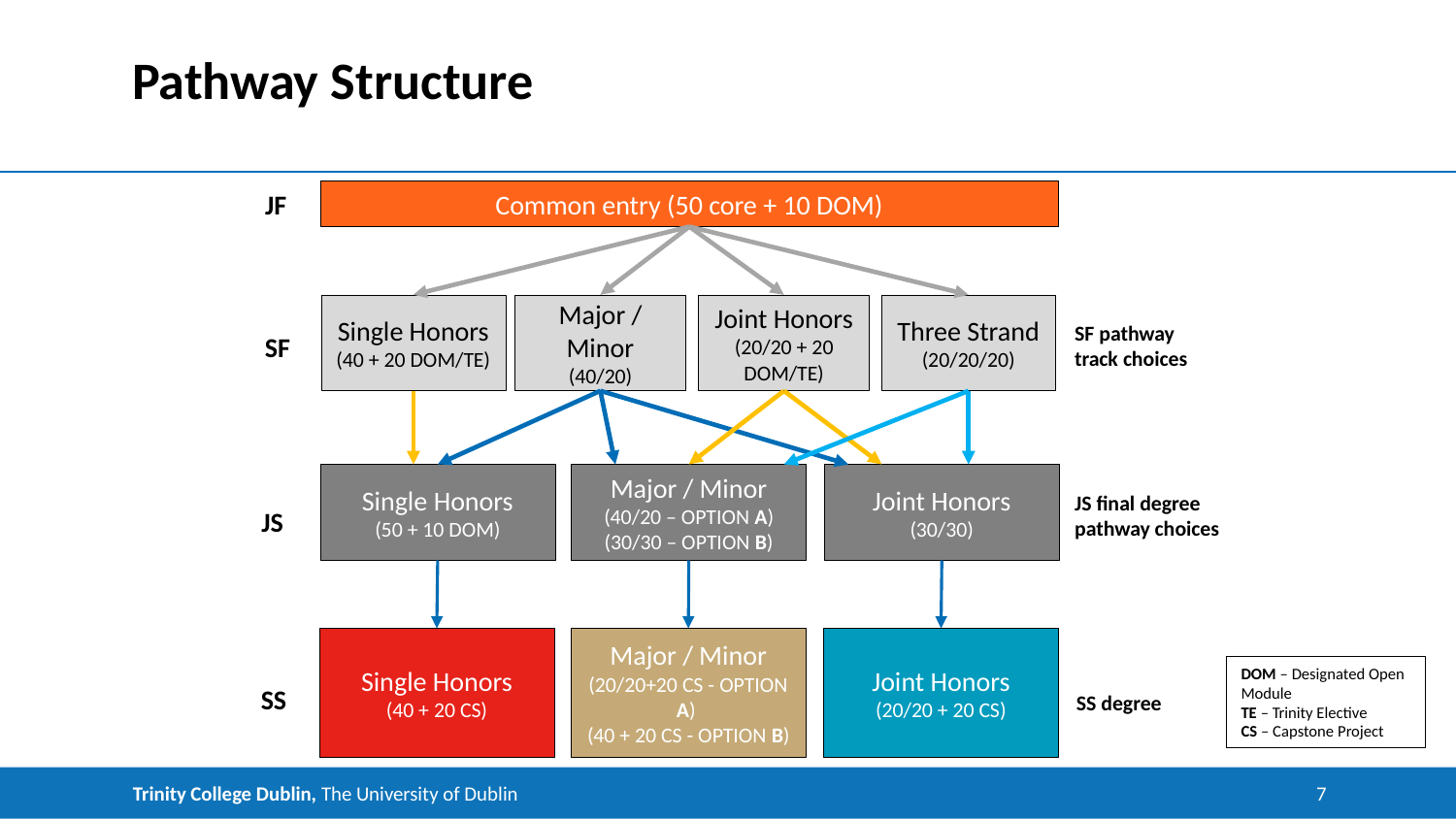

# Pathway Structure
JF
Common entry (50 core + 10 DOM)
Three Strand
(20/20/20)
Single Honors
(40 + 20 DOM/TE)
Major / Minor
(40/20)
Joint Honors
(20/20 + 20 DOM/TE)
SF pathway
track choices
SF
Single Honors
(50 + 10 DOM)
Major / Minor
(40/20 – OPTION A)
(30/30 – OPTION B)
Joint Honors
(30/30)
JS final degree
pathway choices
JS
Joint Honors
(20/20 + 20 CS)
Major / Minor
(20/20+20 CS - OPTION A)
(40 + 20 CS - OPTION B)
Single Honors
(40 + 20 CS)
DOM – Designated Open Module
TE – Trinity Elective
CS – Capstone Project
SS
SS degree